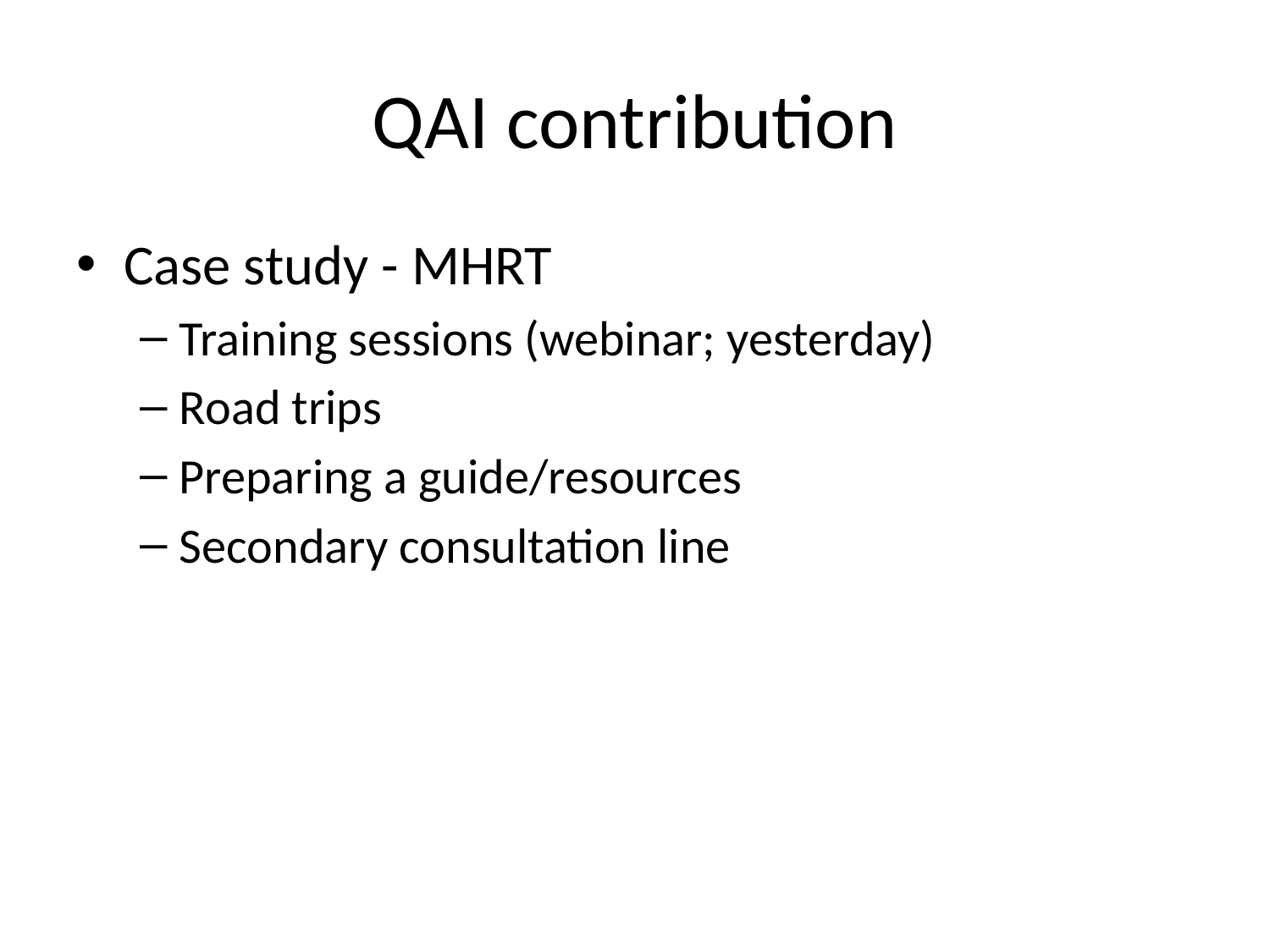

# QAI contribution
Case study - MHRT
Training sessions (webinar; yesterday)
Road trips
Preparing a guide/resources
Secondary consultation line